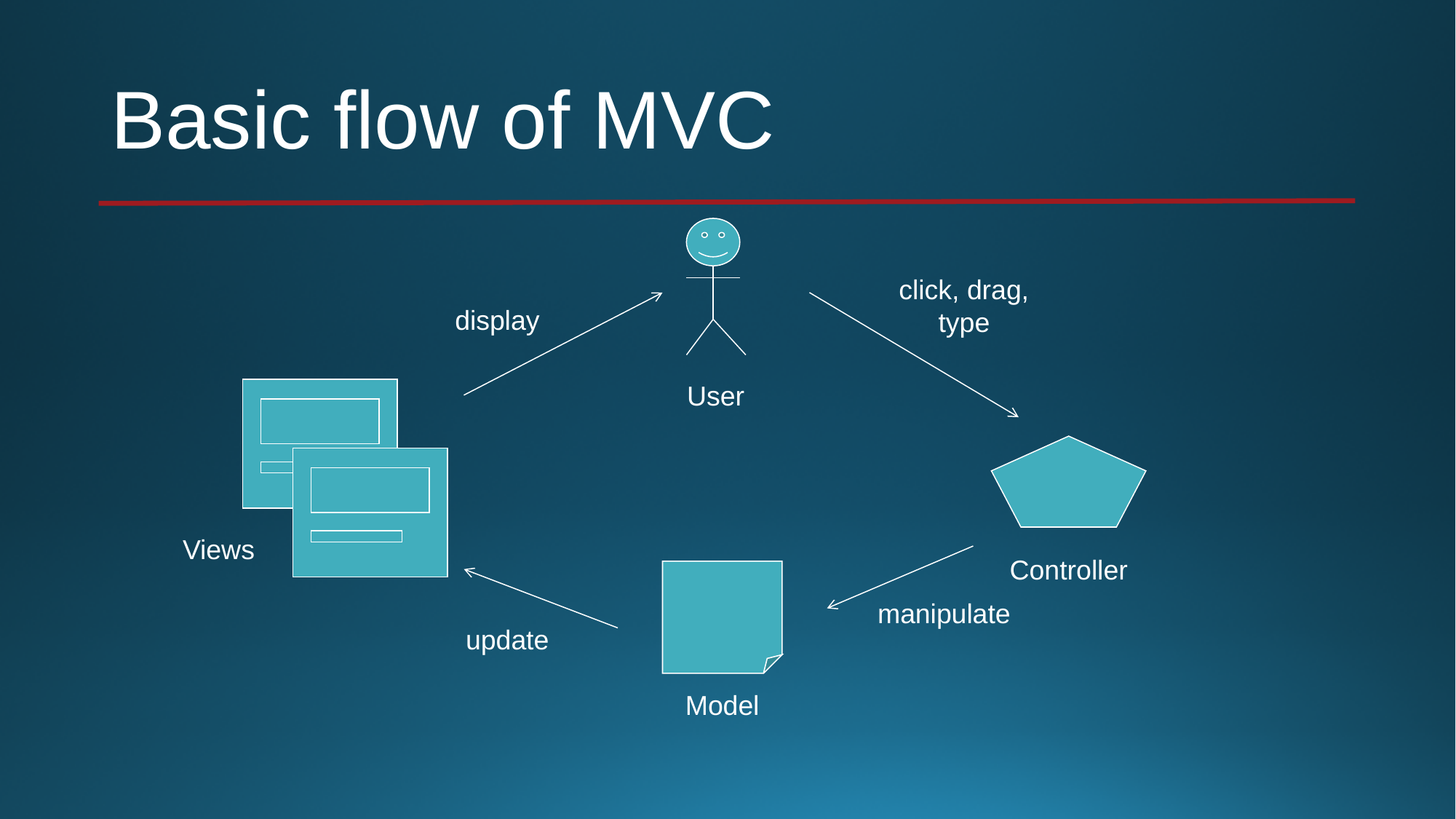

# Basic flow of MVC

click, drag, type
display
User

Views
Controller

manipulate
update
Model